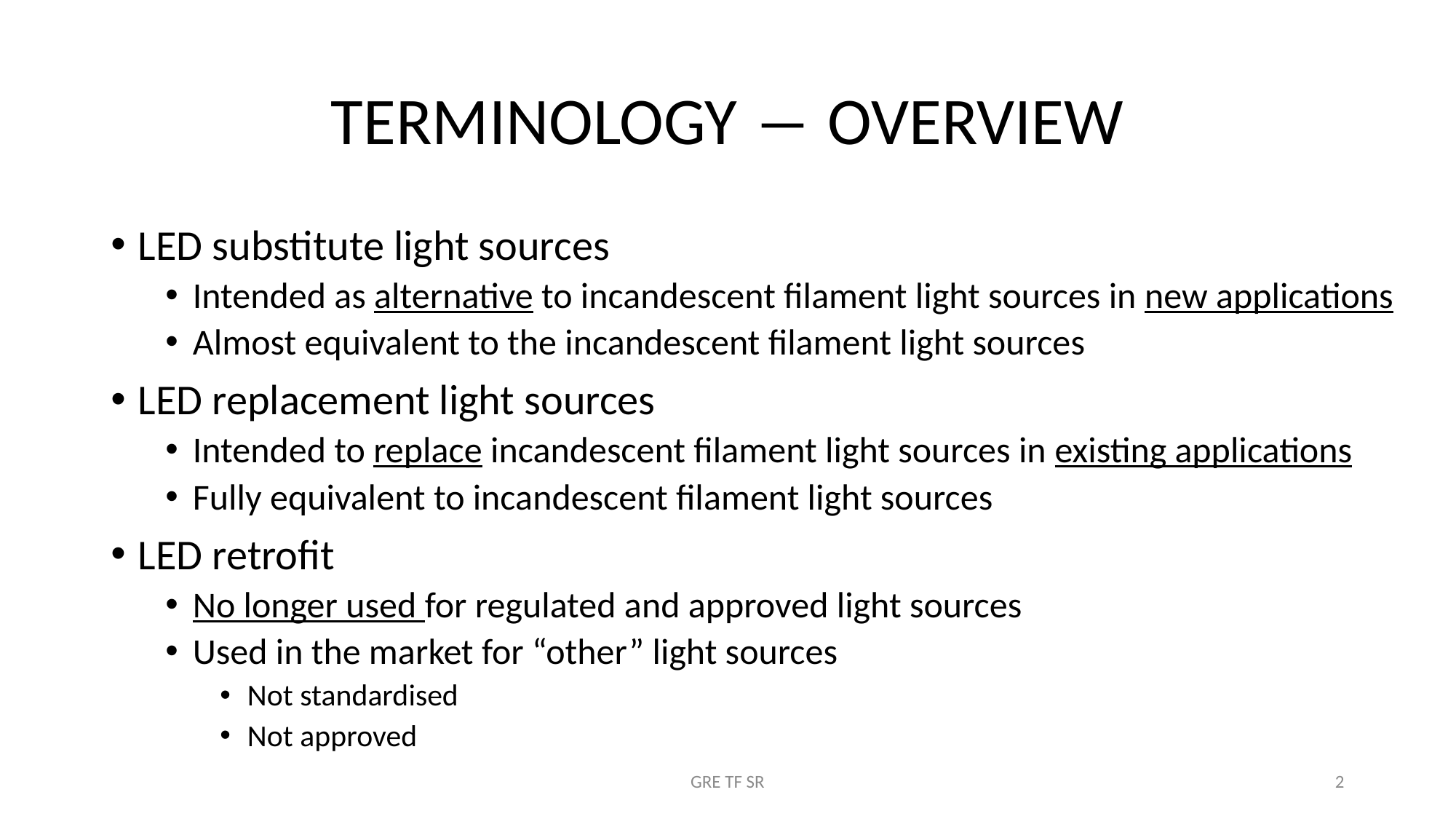

# TERMINOLOGY ― OVERVIEW
LED substitute light sources
Intended as alternative to incandescent filament light sources in new applications
Almost equivalent to the incandescent filament light sources
LED replacement light sources
Intended to replace incandescent filament light sources in existing applications
Fully equivalent to incandescent filament light sources
LED retrofit
No longer used for regulated and approved light sources
Used in the market for “other” light sources
Not standardised
Not approved

GRE TF SR
2